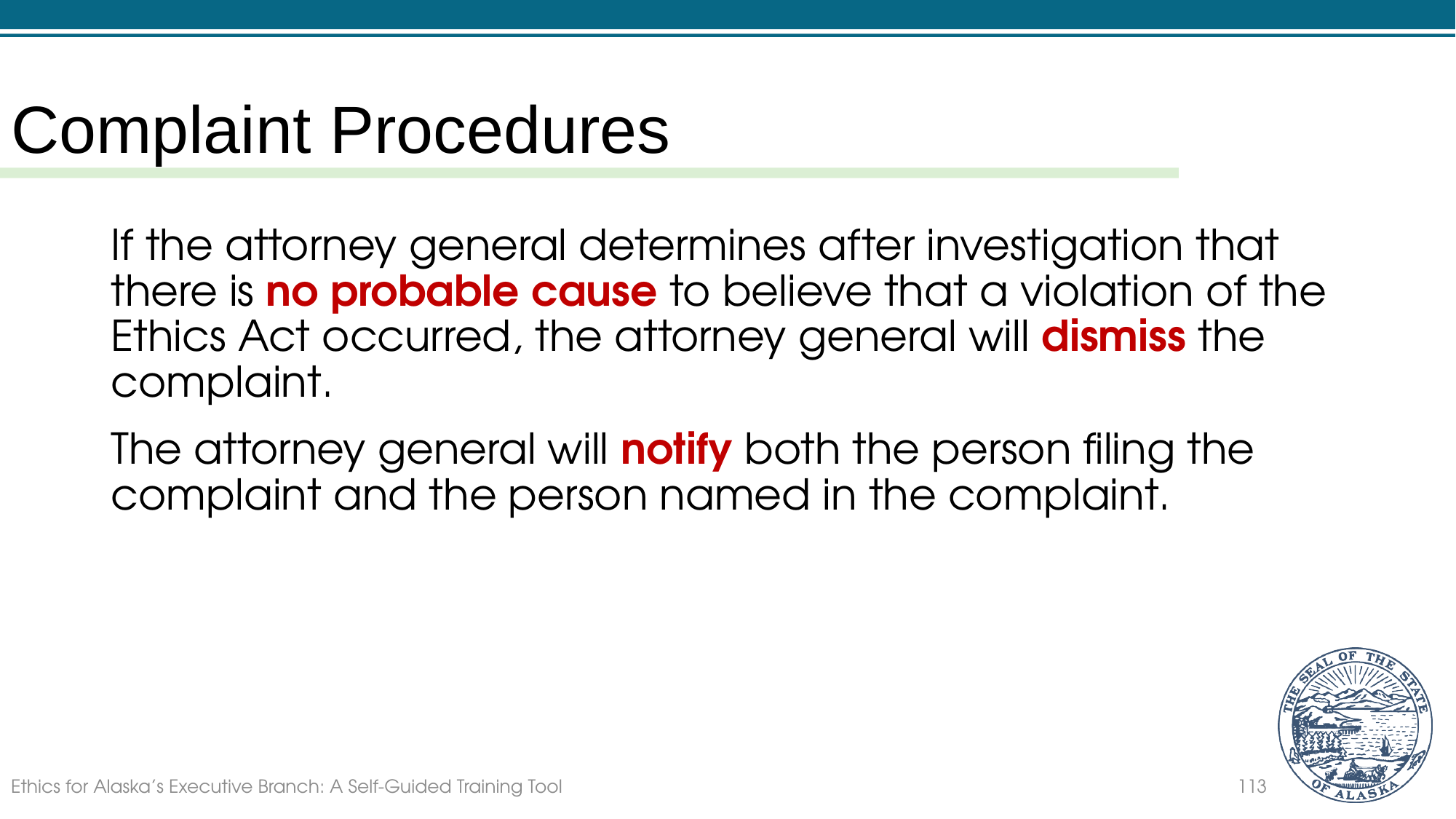

# Complaint Procedures
If the attorney general determines after investigation that there is no probable cause to believe that a violation of the Ethics Act occurred, the attorney general will dismiss the complaint.
The attorney general will notify both the person filing the complaint and the person named in the complaint.
Ethics for Alaska’s Executive Branch: A Self-Guided Training Tool
113